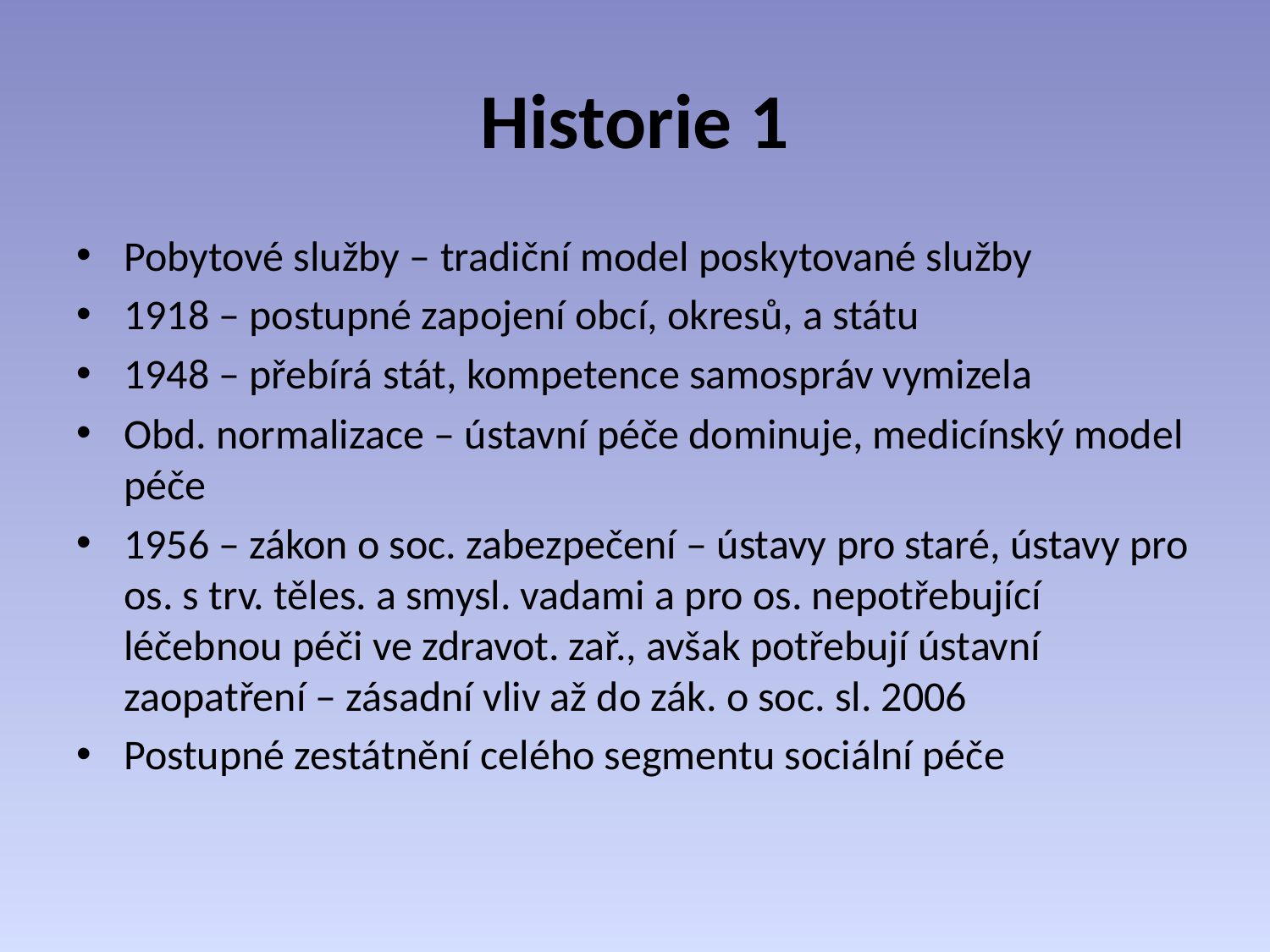

# Historie 1
Pobytové služby – tradiční model poskytované služby
1918 – postupné zapojení obcí, okresů, a státu
1948 – přebírá stát, kompetence samospráv vymizela
Obd. normalizace – ústavní péče dominuje, medicínský model péče
1956 – zákon o soc. zabezpečení – ústavy pro staré, ústavy pro os. s trv. těles. a smysl. vadami a pro os. nepotřebující léčebnou péči ve zdravot. zař., avšak potřebují ústavní zaopatření – zásadní vliv až do zák. o soc. sl. 2006
Postupné zestátnění celého segmentu sociální péče